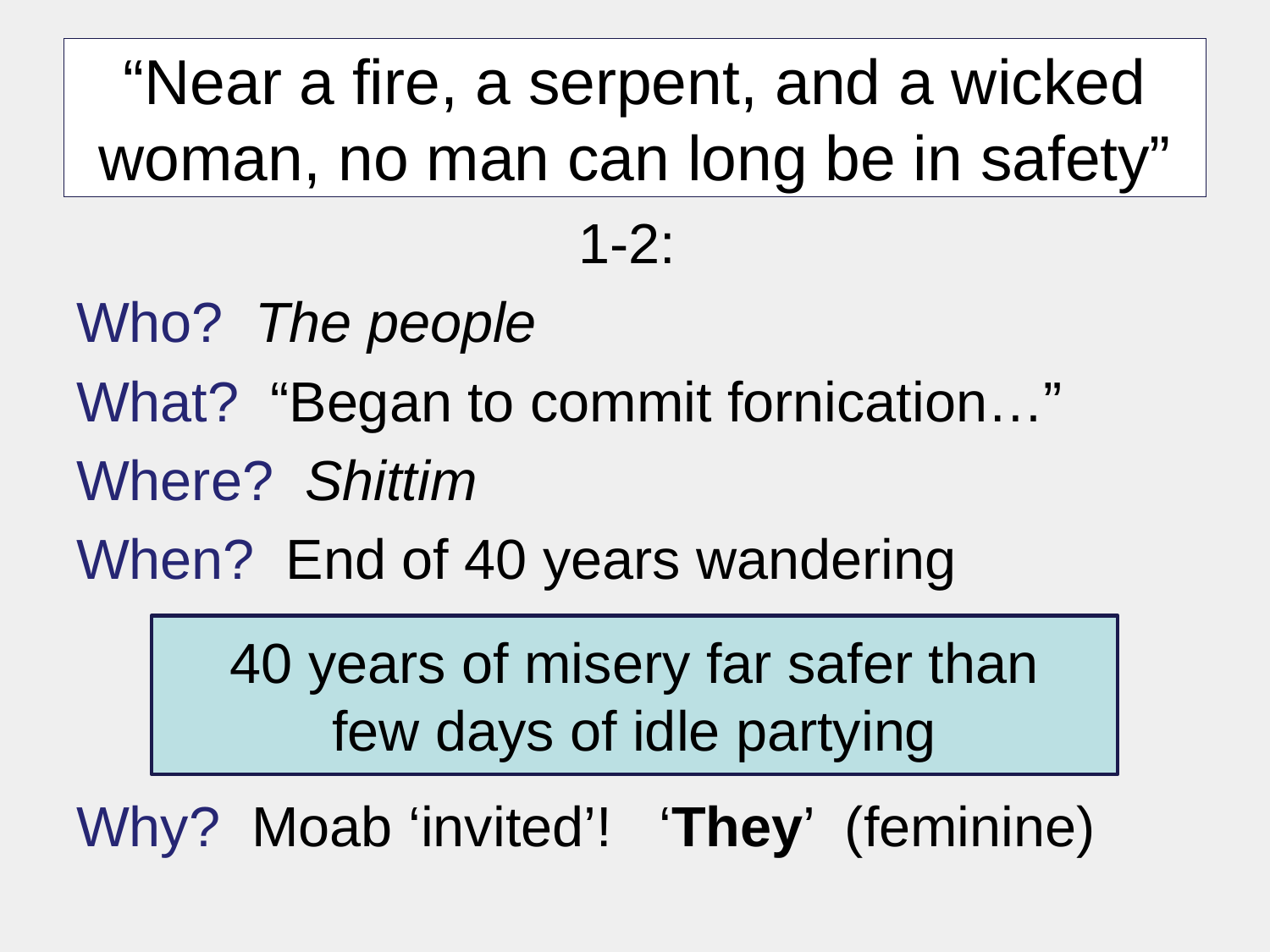

# “Near a fire, a serpent, and a wicked woman, no man can long be in safety”
1-2:
Who?  The people
What?  “Began to commit fornication…”
Where?  Shittim
When?  End of 40 years wandering

Why?  Moab ‘invited’!   ‘They’  (feminine)
40 years of misery far safer than
few days of idle partying